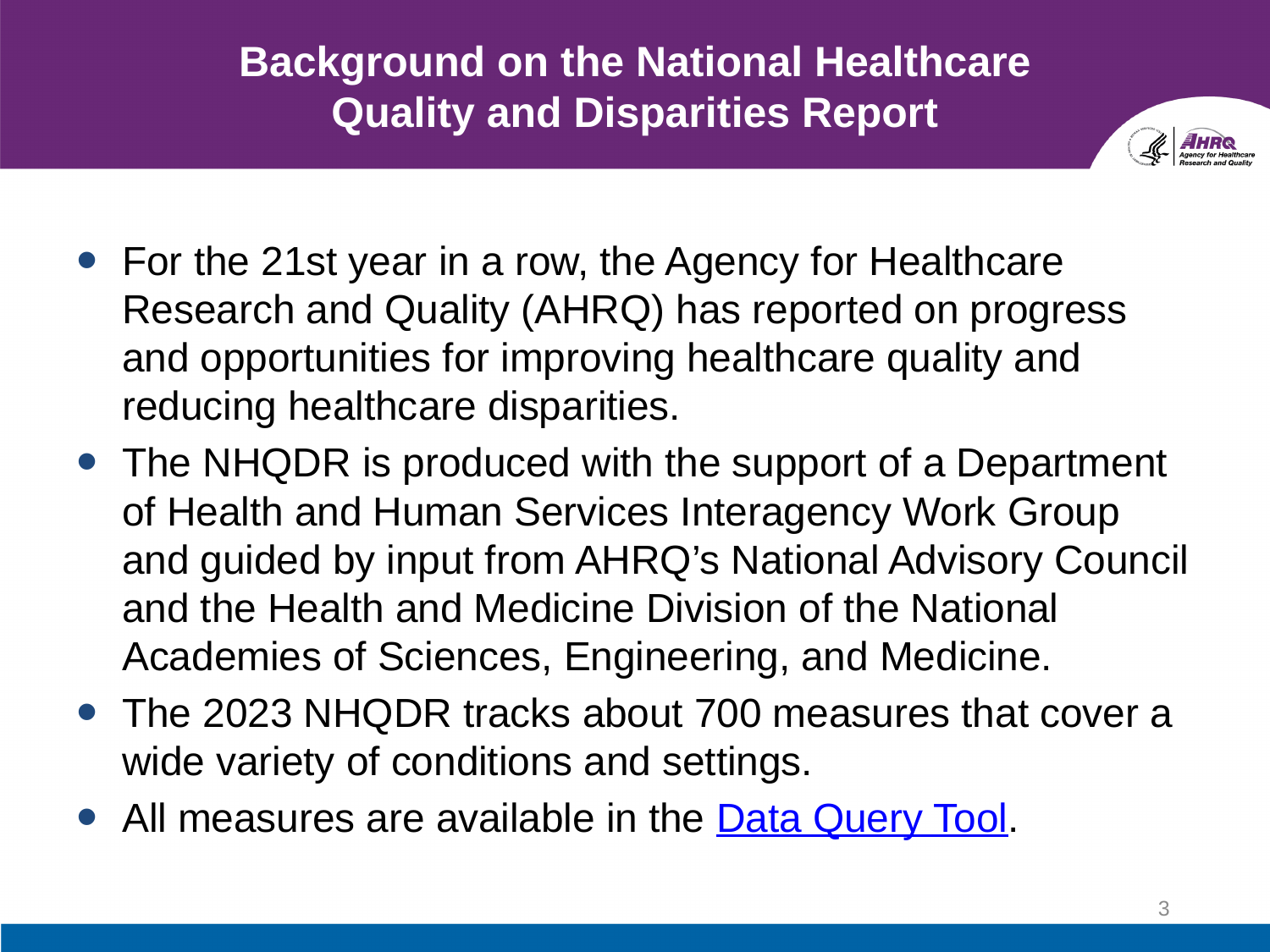

# Background on the National Healthcare Quality and Disparities Report
For the 21st year in a row, the Agency for Healthcare Research and Quality (AHRQ) has reported on progress and opportunities for improving healthcare quality and reducing healthcare disparities.
The NHQDR is produced with the support of a Department of Health and Human Services Interagency Work Group and guided by input from AHRQ’s National Advisory Council and the Health and Medicine Division of the National Academies of Sciences, Engineering, and Medicine.
The 2023 NHQDR tracks about 700 measures that cover a wide variety of conditions and settings.
All measures are available in the Data Query Tool.

3